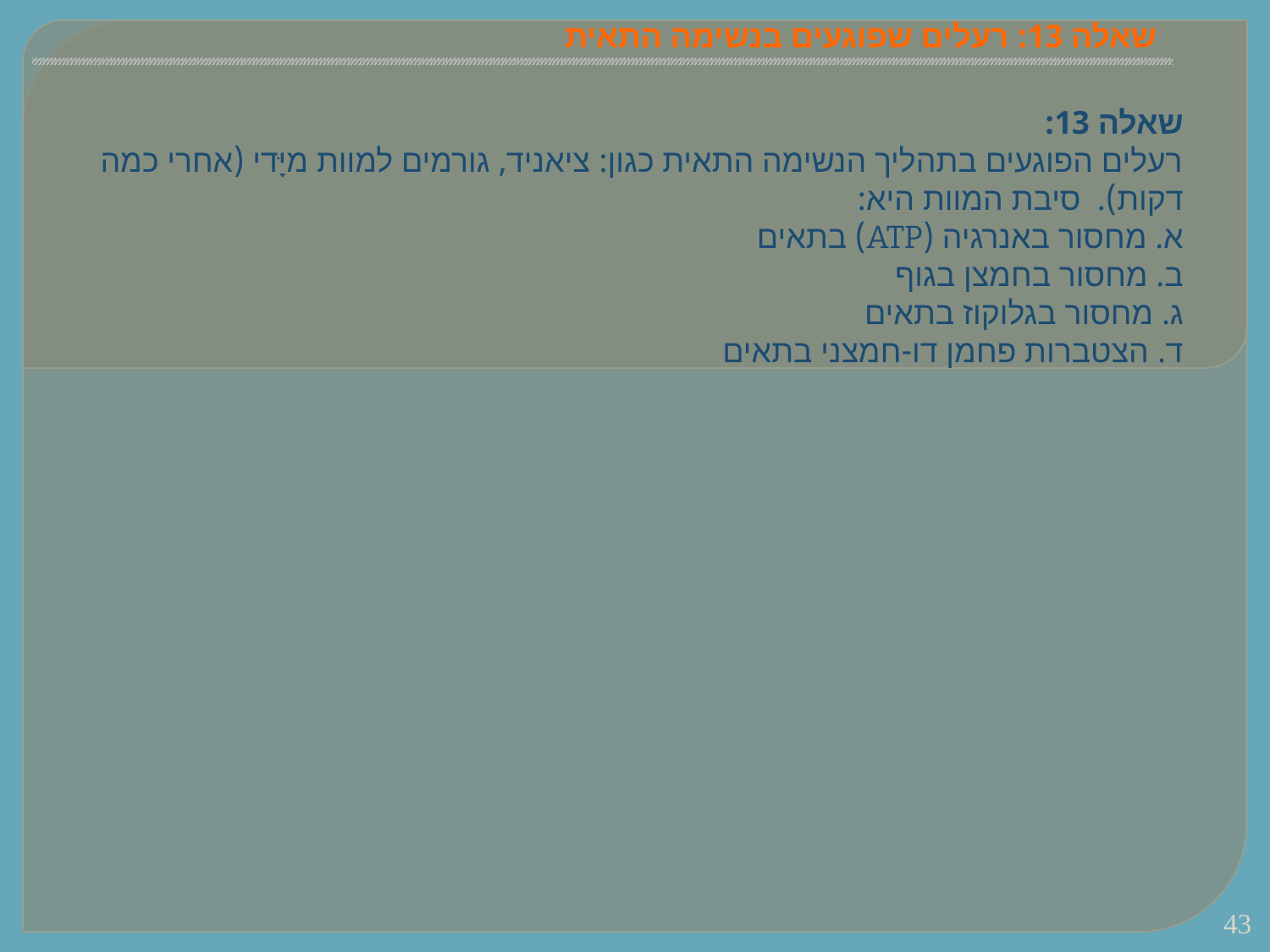

# שאלה 13: רעלים שפוגעים בנשימה התאית

שאלה 13:
רעלים הפוגעים בתהליך הנשימה התאית כגון: ציאניד, גורמים למוות מיָּדי (אחרי כמה דקות).  סיבת המוות היא:
א. מחסור באנרגיה (ATP) בתאים
ב. מחסור בחמצן בגוף
ג. מחסור בגלוקוז בתאים
ד. הצטברות פחמן דו-חמצני בתאים
43